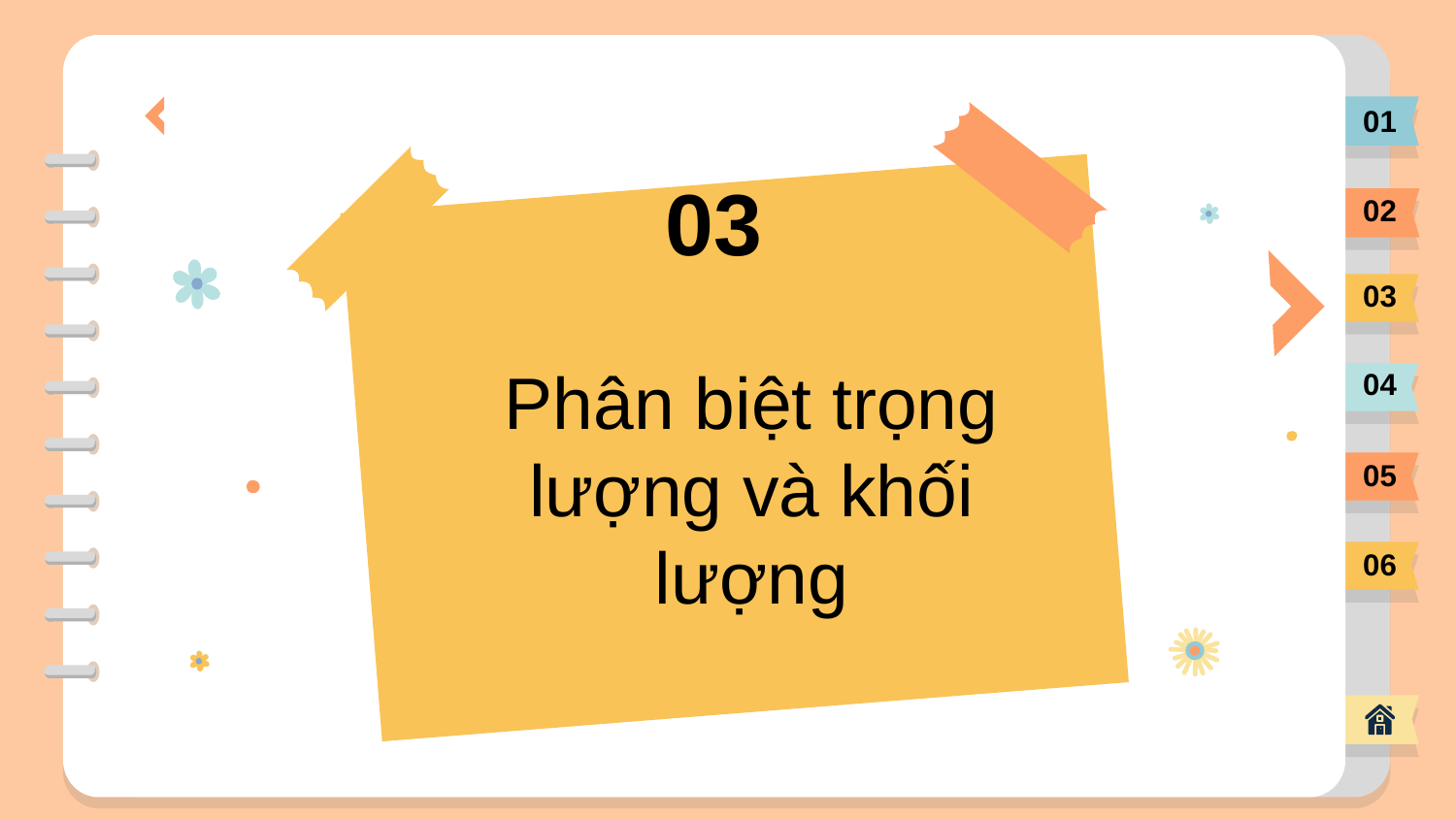

01

03

02

03

Phân biệt trọng lượng và khối lượng
04
05
06